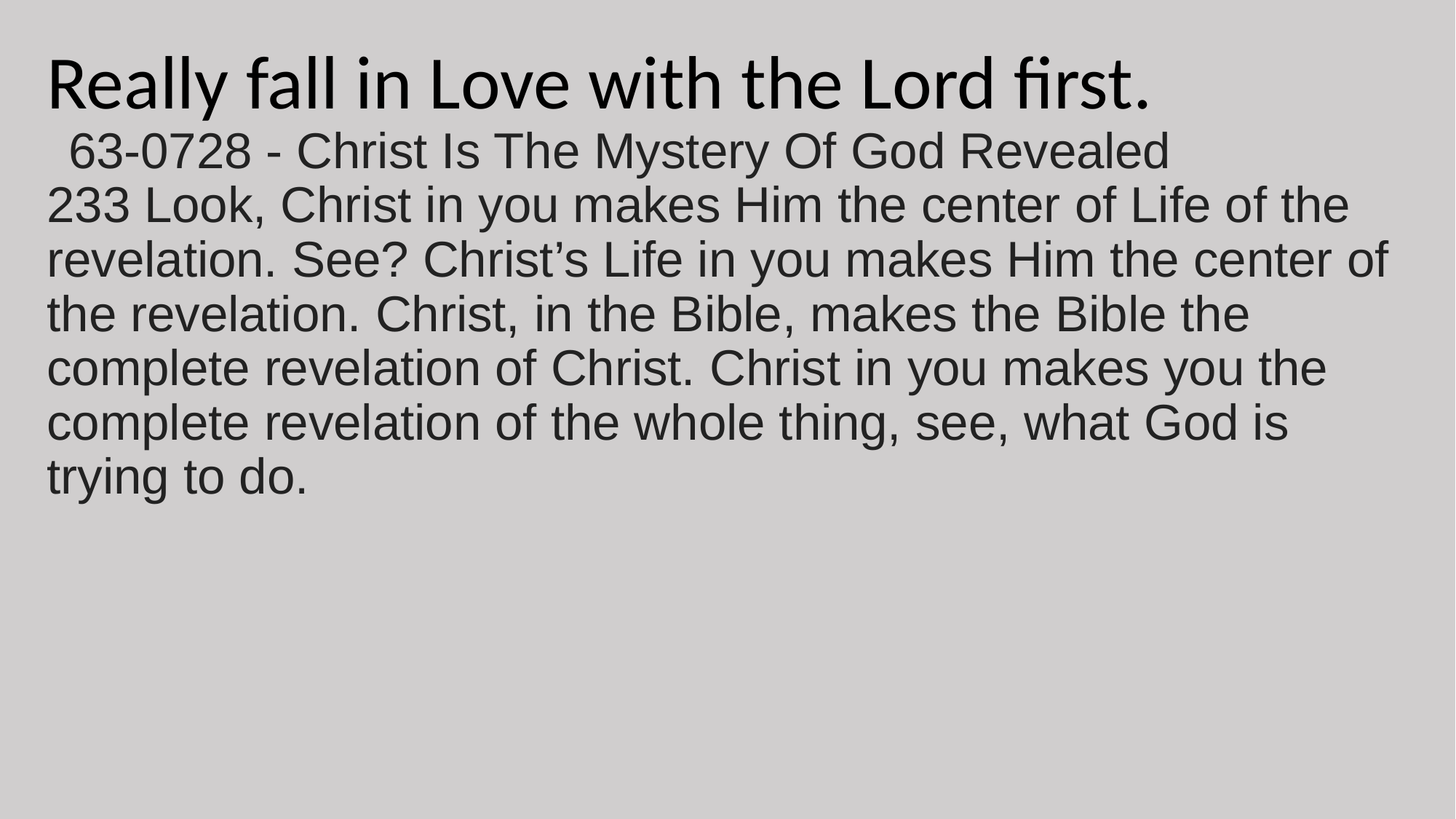

# Really fall in Love with the Lord first.   63-0728 - Christ Is The Mystery Of God Revealed 233 Look, Christ in you makes Him the center of Life of the revelation. See? Christ’s Life in you makes Him the center of the revelation. Christ, in the Bible, makes the Bible the complete revelation of Christ. Christ in you makes you the complete revelation of the whole thing, see, what God is trying to do.